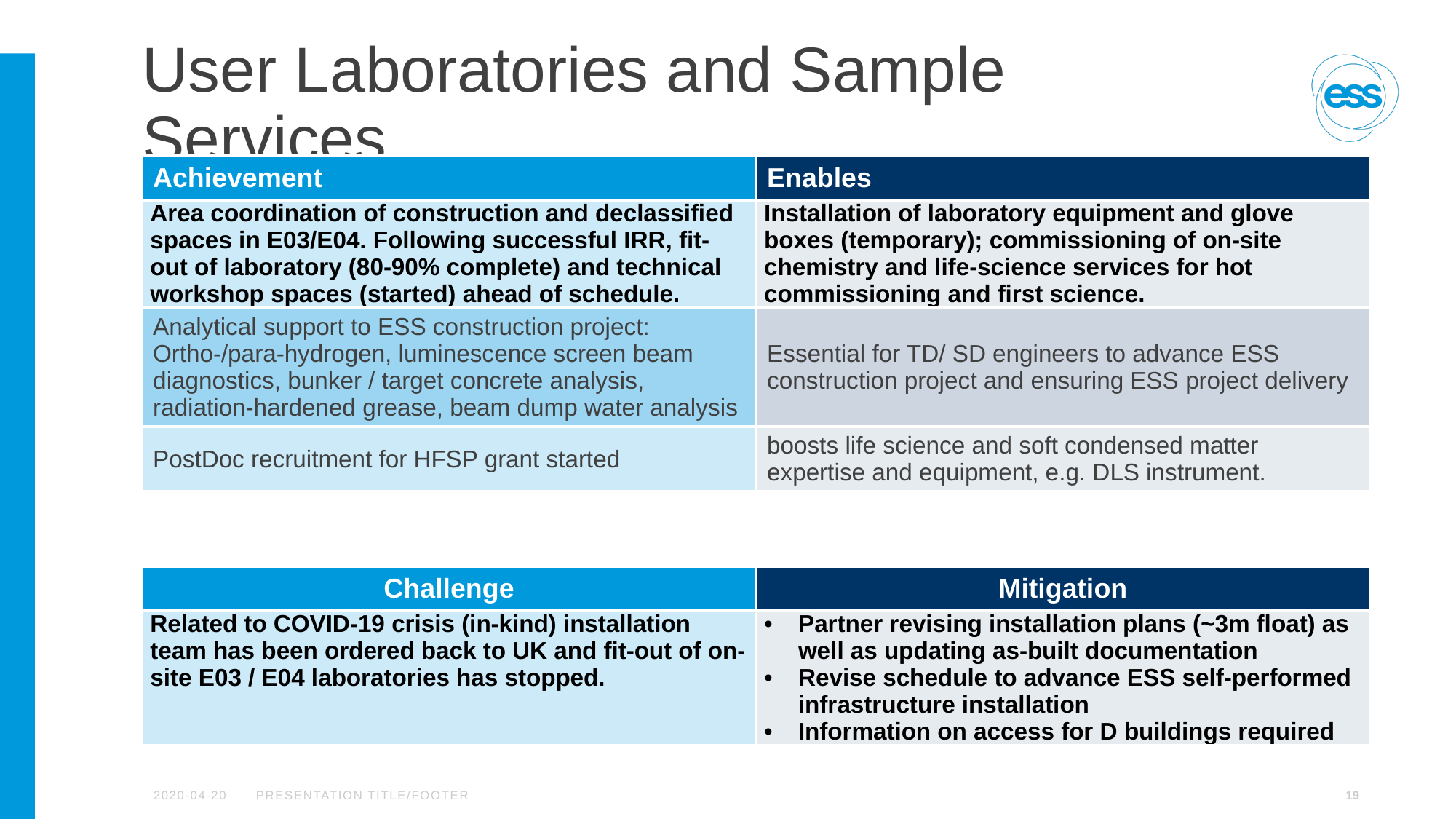

# User Laboratories and Sample Services
| Achievement | Enables |
| --- | --- |
| Area coordination of construction and declassified spaces in E03/E04. Following successful IRR, fit-out of laboratory (80-90% complete) and technical workshop spaces (started) ahead of schedule. | Installation of laboratory equipment and glove boxes (temporary); commissioning of on-site chemistry and life-science services for hot commissioning and first science. |
| Analytical support to ESS construction project: Ortho-/para-hydrogen, luminescence screen beam diagnostics, bunker / target concrete analysis, radiation-hardened grease, beam dump water analysis | Essential for TD/ SD engineers to advance ESS construction project and ensuring ESS project delivery |
| PostDoc recruitment for HFSP grant started | boosts life science and soft condensed matter expertise and equipment, e.g. DLS instrument. |
| Challenge | Mitigation |
| --- | --- |
| Related to COVID-19 crisis (in-kind) installation team has been ordered back to UK and fit-out of on-site E03 / E04 laboratories has stopped. | Partner revising installation plans (~3m float) as well as updating as-built documentation Revise schedule to advance ESS self-performed infrastructure installation Information on access for D buildings required |
2020-04-20
PRESENTATION TITLE/FOOTER
19